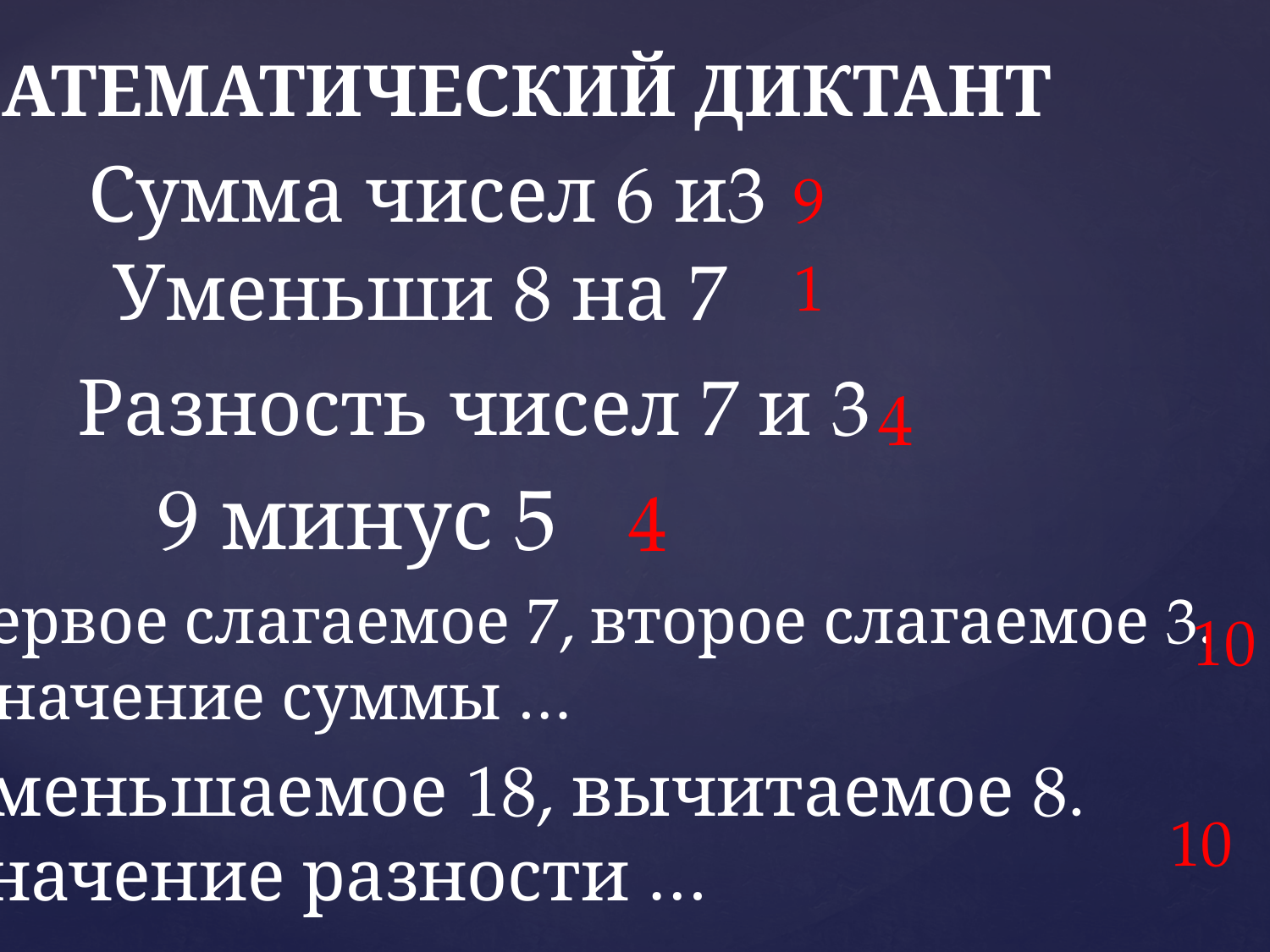

МАТЕМАТИЧЕСКИЙ ДИКТАНТ
Сумма чисел 6 и3
9
Уменьши 8 на 7
1
Разность чисел 7 и 3
4
9 минус 5
4
Первое слагаемое 7, второе слагаемое 3.
 Значение суммы …
10
Уменьшаемое 18, вычитаемое 8.
Значение разности …
10